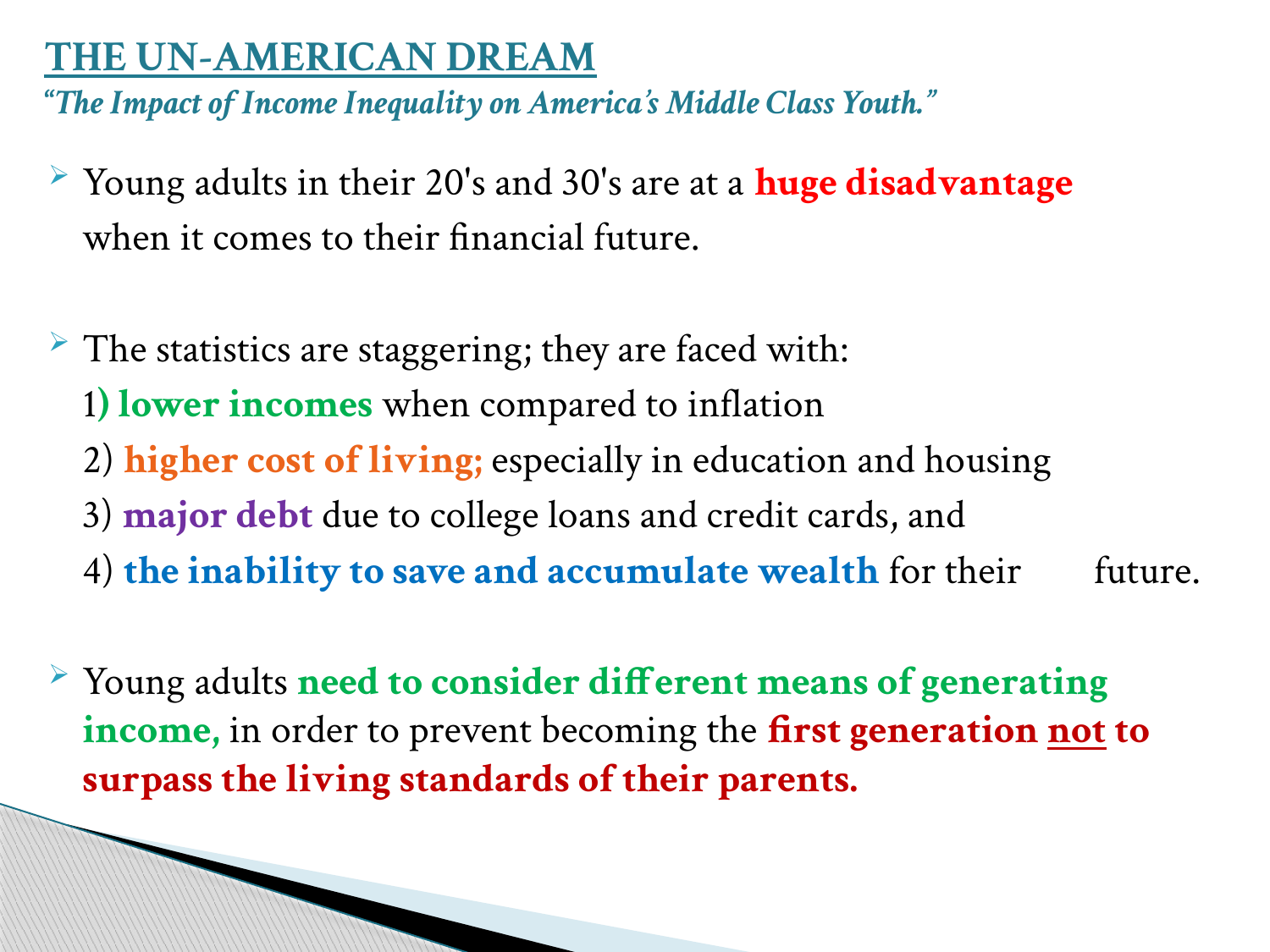

# THE UN-AMERICAN DREAM “The Impact of Income Inequality on America’s Middle Class Youth.”
Young adults in their 20's and 30's are at a huge disadvantage
	when it comes to their financial future.

The statistics are staggering; they are faced with:
		1) lower incomes when compared to inflation
		2) higher cost of living; especially in education and housing
		3) major debt due to college loans and credit cards, and
		4) the inability to save and accumulate wealth for their 		    future.

Young adults need to consider different means of generating income, in order to prevent becoming the first generation not to surpass the living standards of their parents.